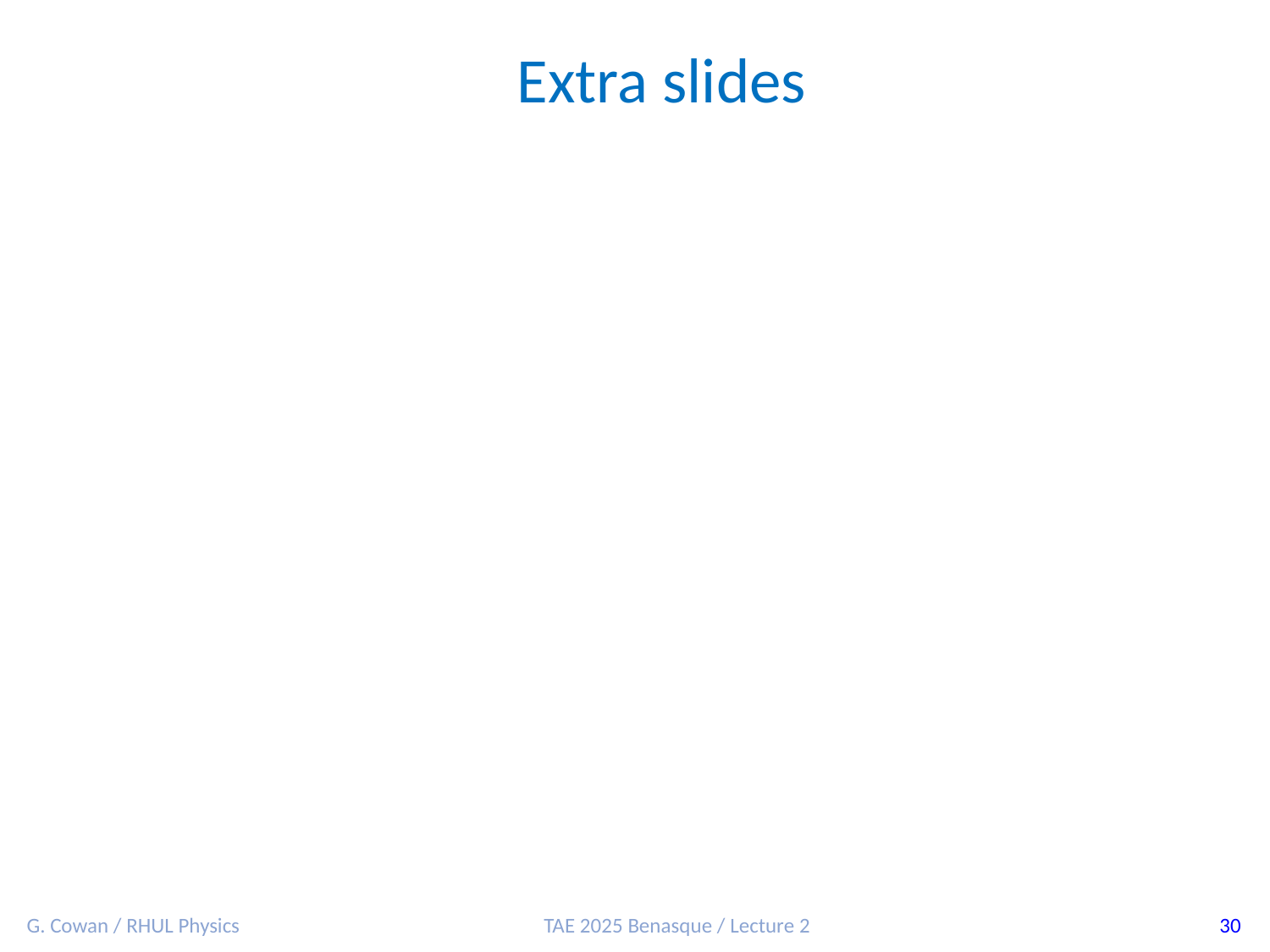

Extra slides
G. Cowan / RHUL Physics
TAE 2025 Benasque / Lecture 2
30